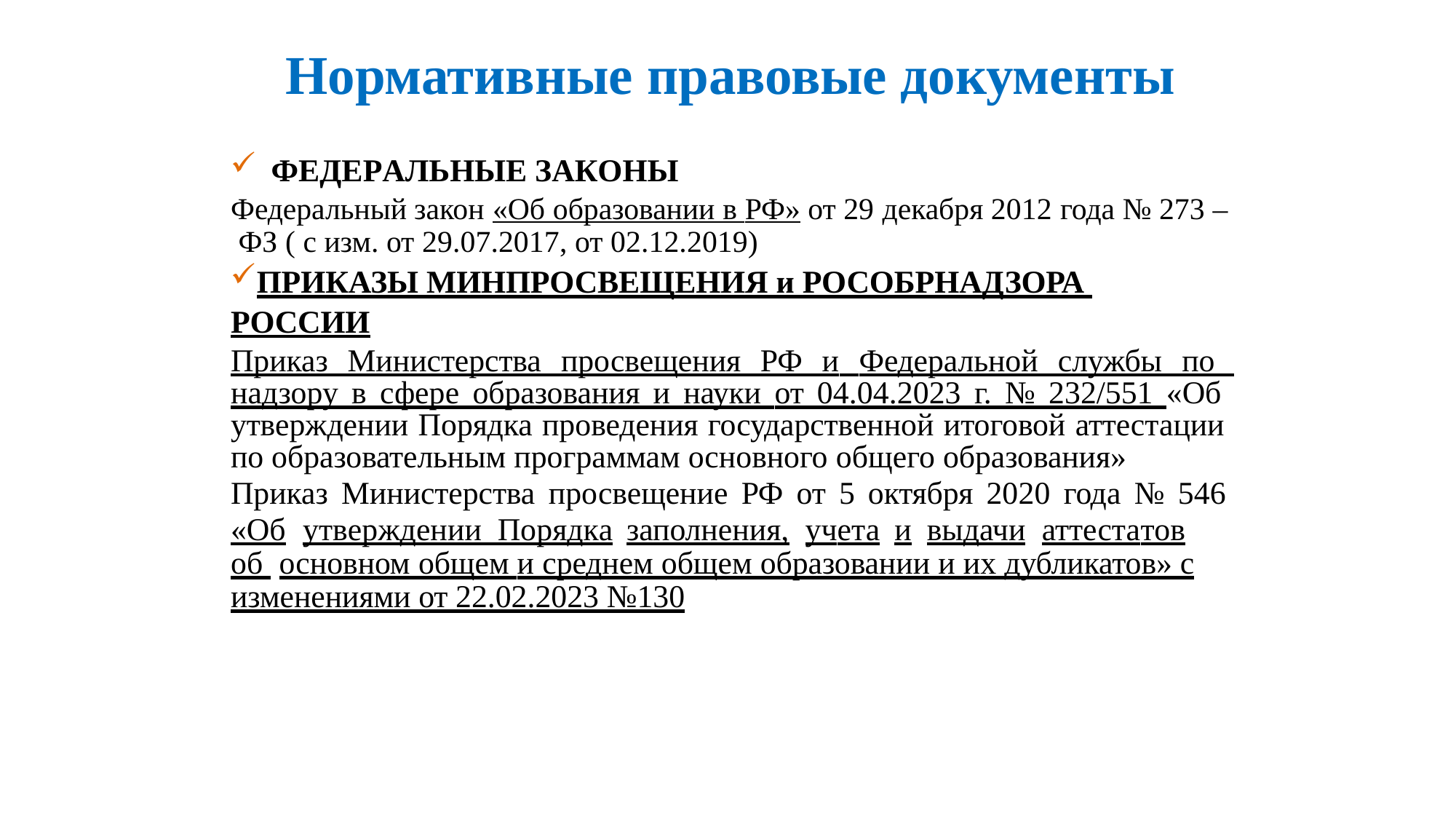

# Нормативные правовые документы
ФЕДЕРАЛЬНЫЕ ЗАКОНЫ
Федеральный закон «Об образовании в РФ» от 29 декабря 2012 года № 273 –  ФЗ ( с изм. от 29.07.2017, от 02.12.2019)
ПРИКАЗЫ МИНПРОСВЕЩЕНИЯ и РОСОБРНАДЗОРА  РОССИИ
Приказ Министерства просвещения РФ и Федеральной службы по  надзору в сфере образования и науки от 04.04.2023 г. № 232/551 «Об  утверждении Порядка проведения государственной итоговой аттестации  по образовательным программам основного общего образования»
Приказ Министерства просвещение РФ от 5 октября 2020 года № 546
«Об	утверждении  Порядка	заполнения,	учета	и	выдачи	аттестатов	об  основном общем и среднем общем образовании и их дубликатов» с изменениями от 22.02.2023 №130